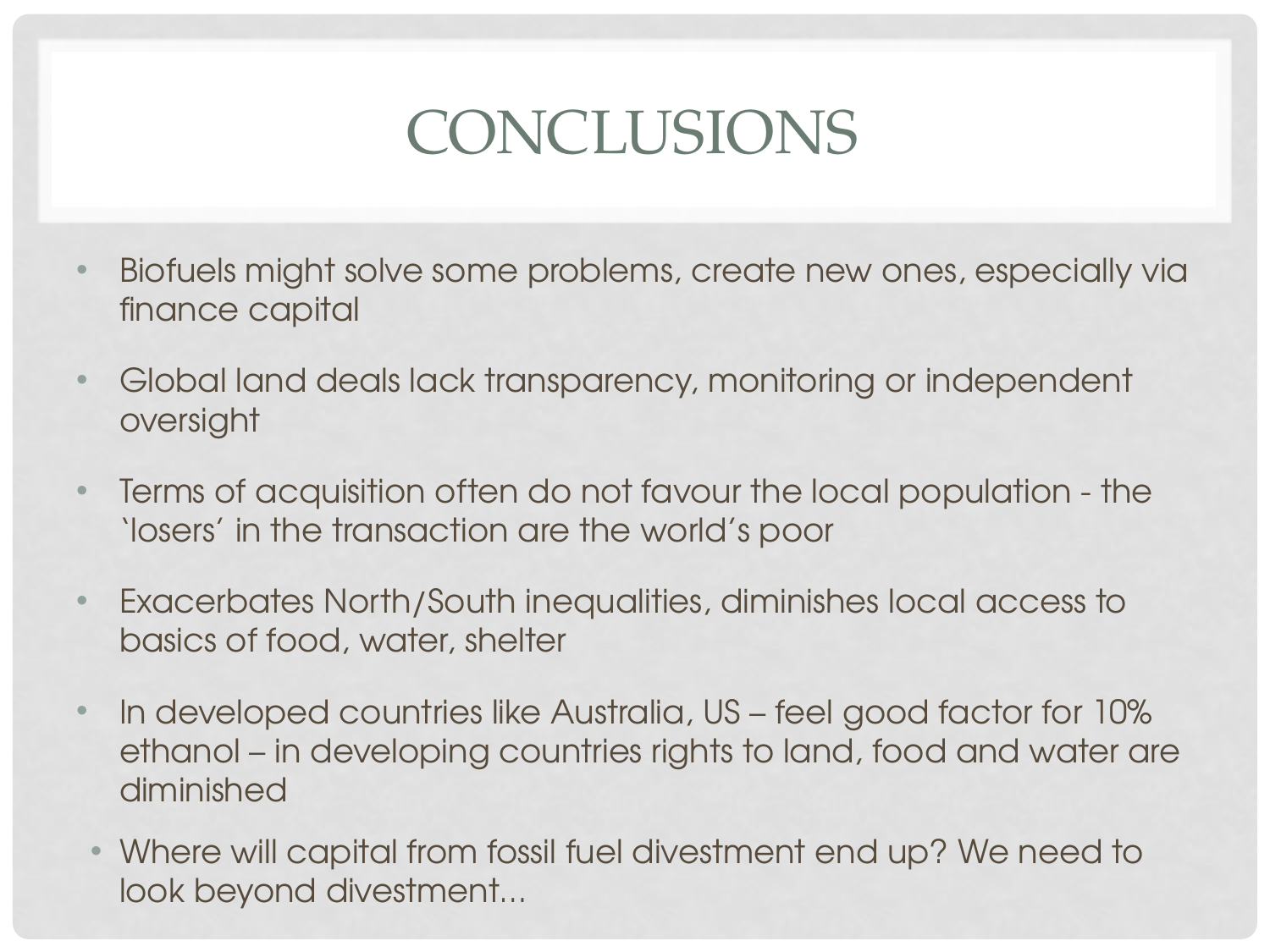

# Conclusions
Biofuels might solve some problems, create new ones, especially via finance capital
Global land deals lack transparency, monitoring or independent oversight
Terms of acquisition often do not favour the local population - the ‘losers’ in the transaction are the world’s poor
Exacerbates North/South inequalities, diminishes local access to basics of food, water, shelter
In developed countries like Australia, US – feel good factor for 10% ethanol – in developing countries rights to land, food and water are diminished
Where will capital from fossil fuel divestment end up? We need to look beyond divestment…